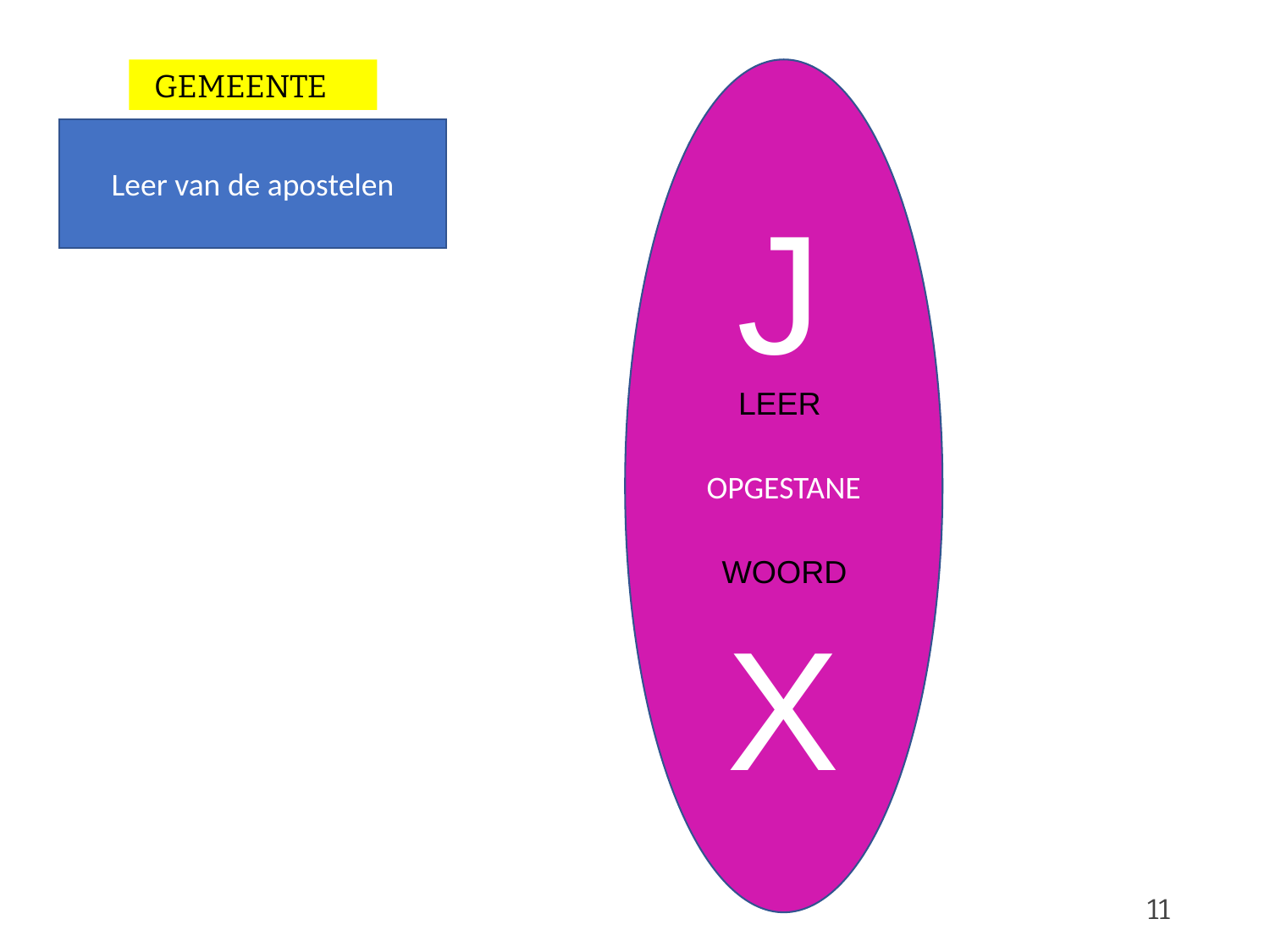

GEMEENTE
OPGESTANE
Leer van de apostelen
J
        LEER

     WOORD

X
11